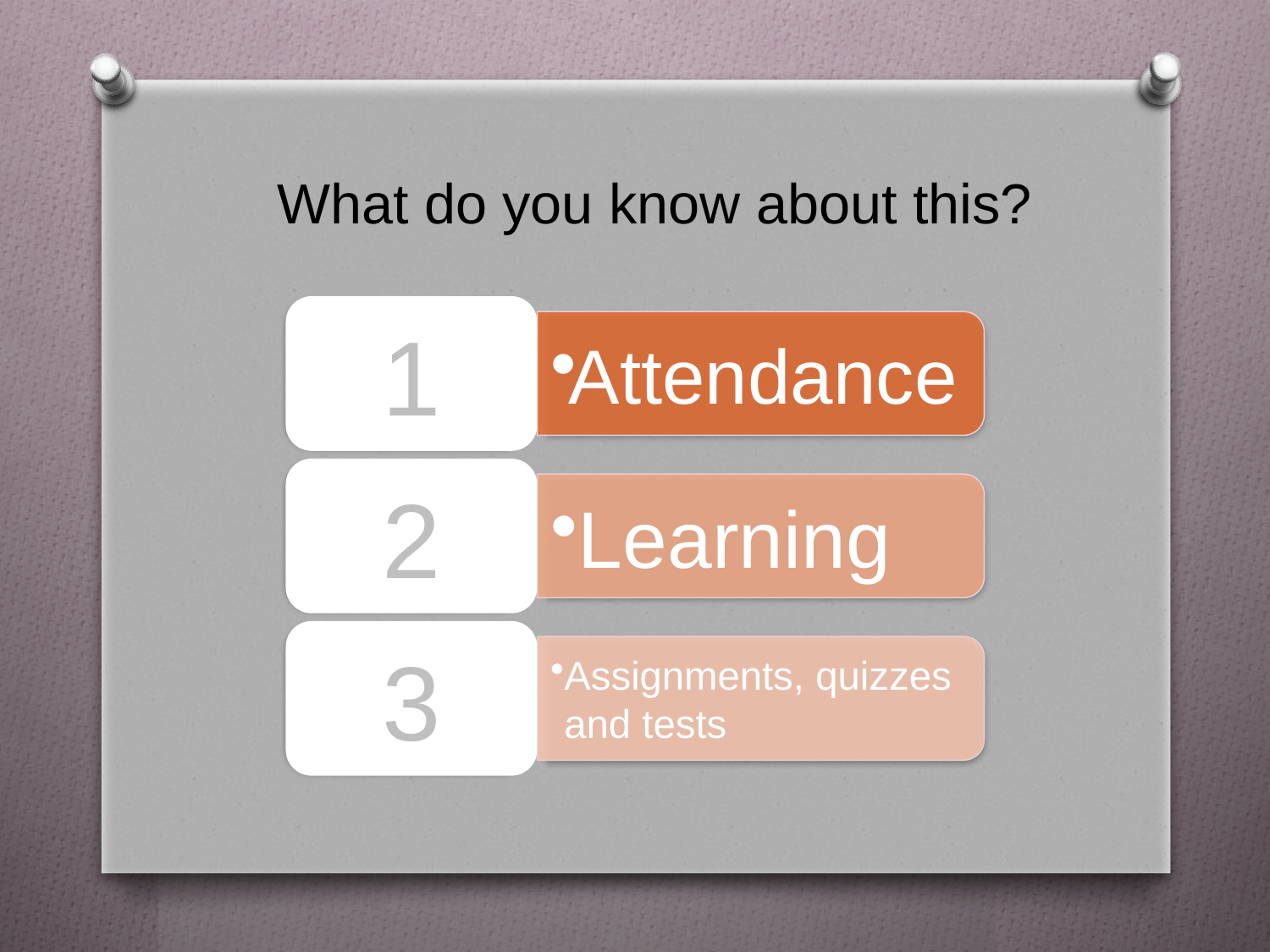

What do you know about this?
1
Attendance
2
Learning
3
Assignments, quizzes and tests